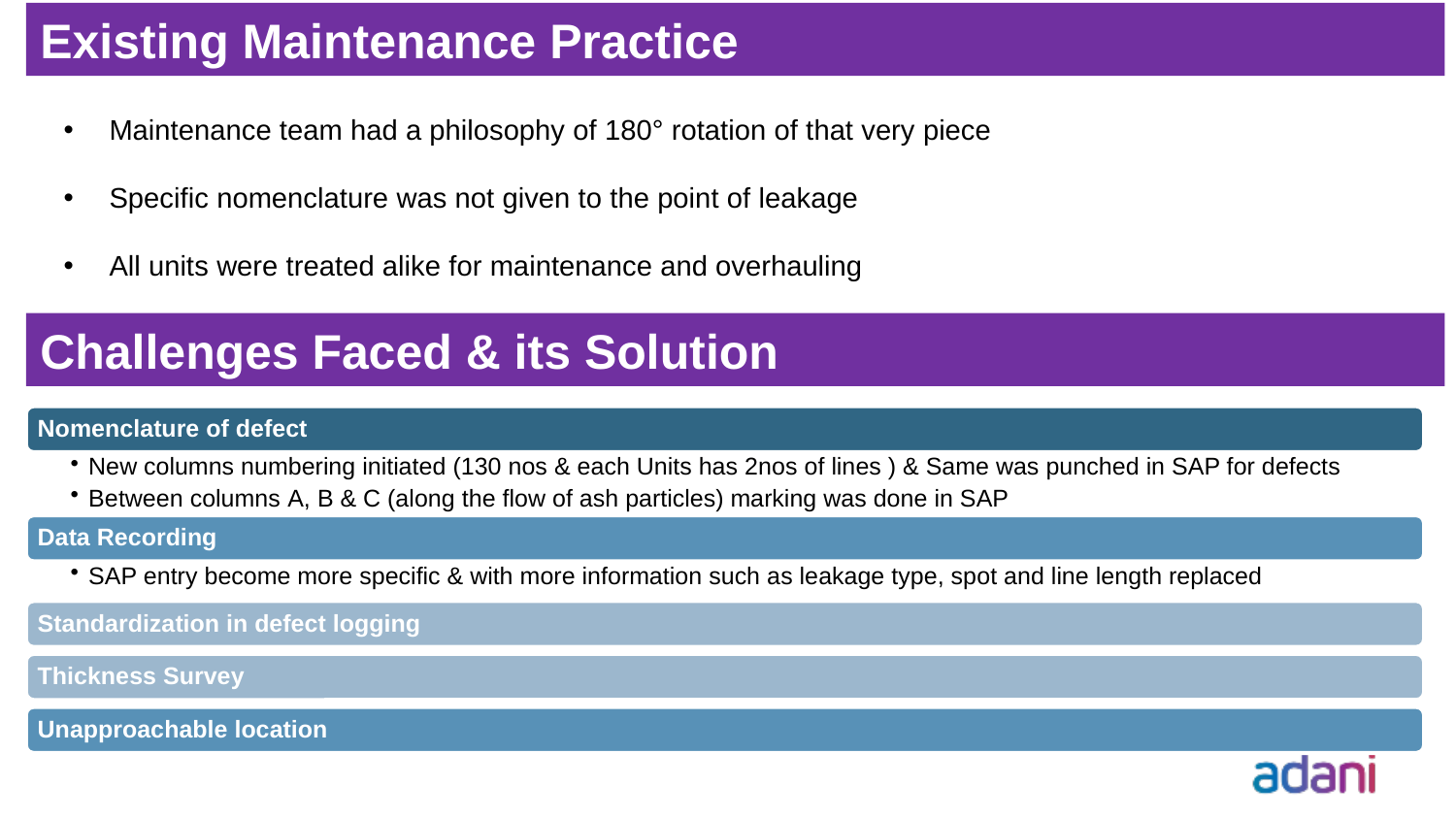

Existing Maintenance Practice
Maintenance team had a philosophy of 180° rotation of that very piece
Specific nomenclature was not given to the point of leakage
All units were treated alike for maintenance and overhauling
Challenges Faced & its Solution
Nomenclature of defect
New columns numbering initiated (130 nos & each Units has 2nos of lines ) & Same was punched in SAP for defects
Between columns A, B & C (along the flow of ash particles) marking was done in SAP
Data Recording
SAP entry become more specific & with more information such as leakage type, spot and line length replaced
Standardization in defect logging
Thickness Survey
Unapproachable location